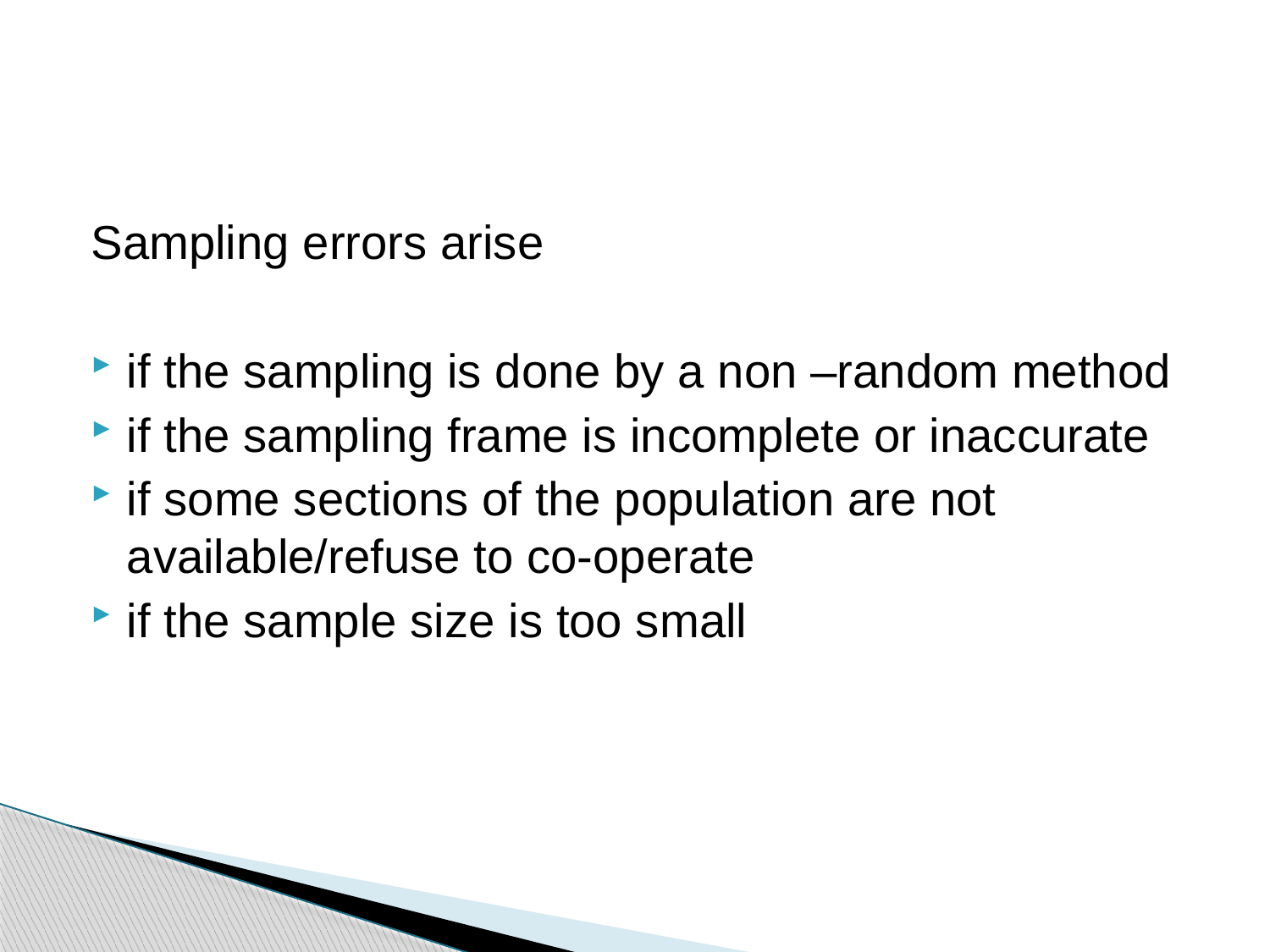

#
Sampling errors arise

if the sampling is done by a non –random method
if the sampling frame is incomplete or inaccurate
if some sections of the population are not available/refuse to co-operate
if the sample size is too small